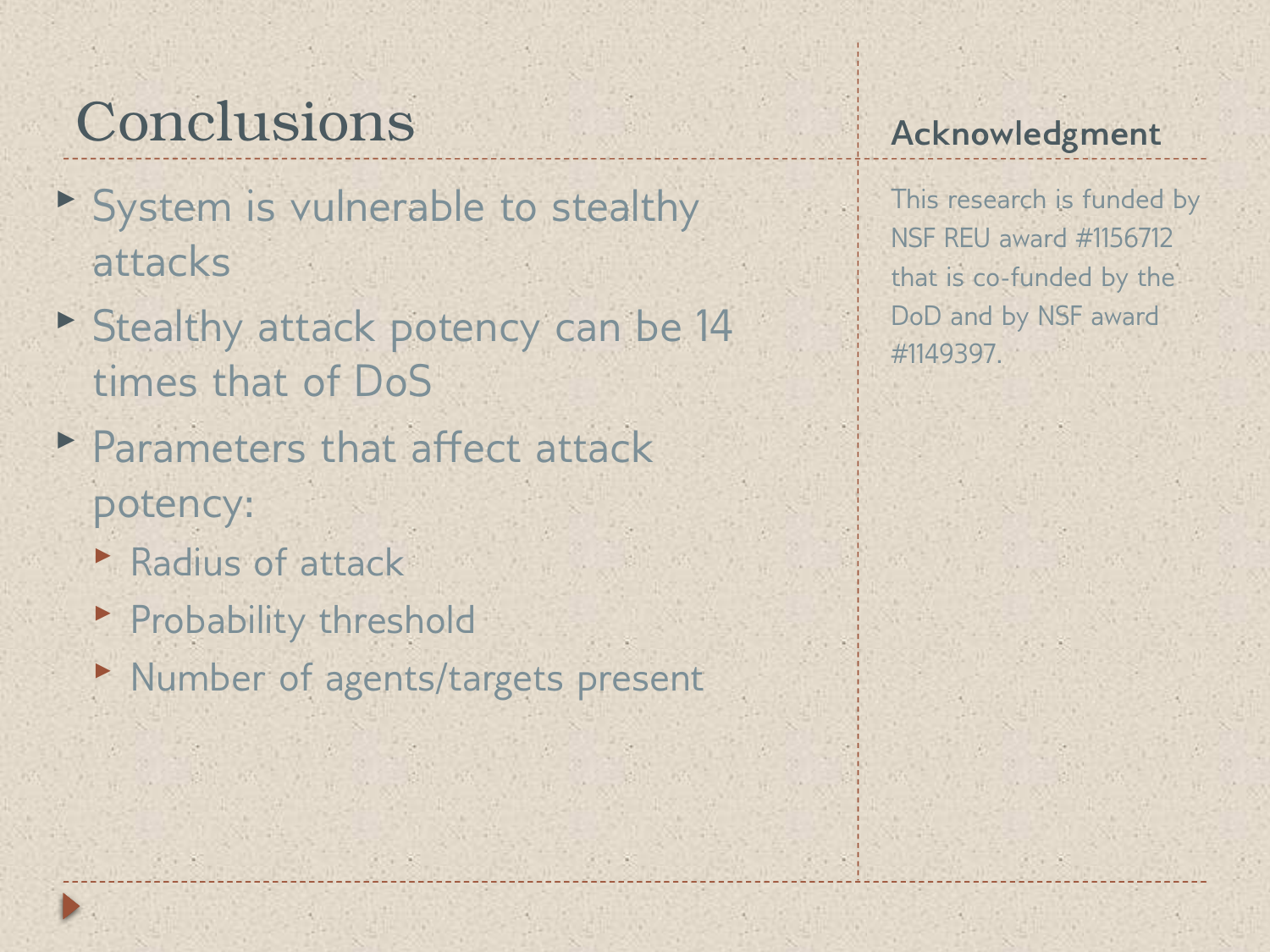

Conclusions
# Acknowledgment
System is vulnerable to stealthy attacks
Stealthy attack potency can be 14 times that of DoS
Parameters that affect attack potency:
Radius of attack
Probability threshold
Number of agents/targets present
This research is funded by NSF REU award #1156712 that is co-funded by the DoD and by NSF award #1149397.